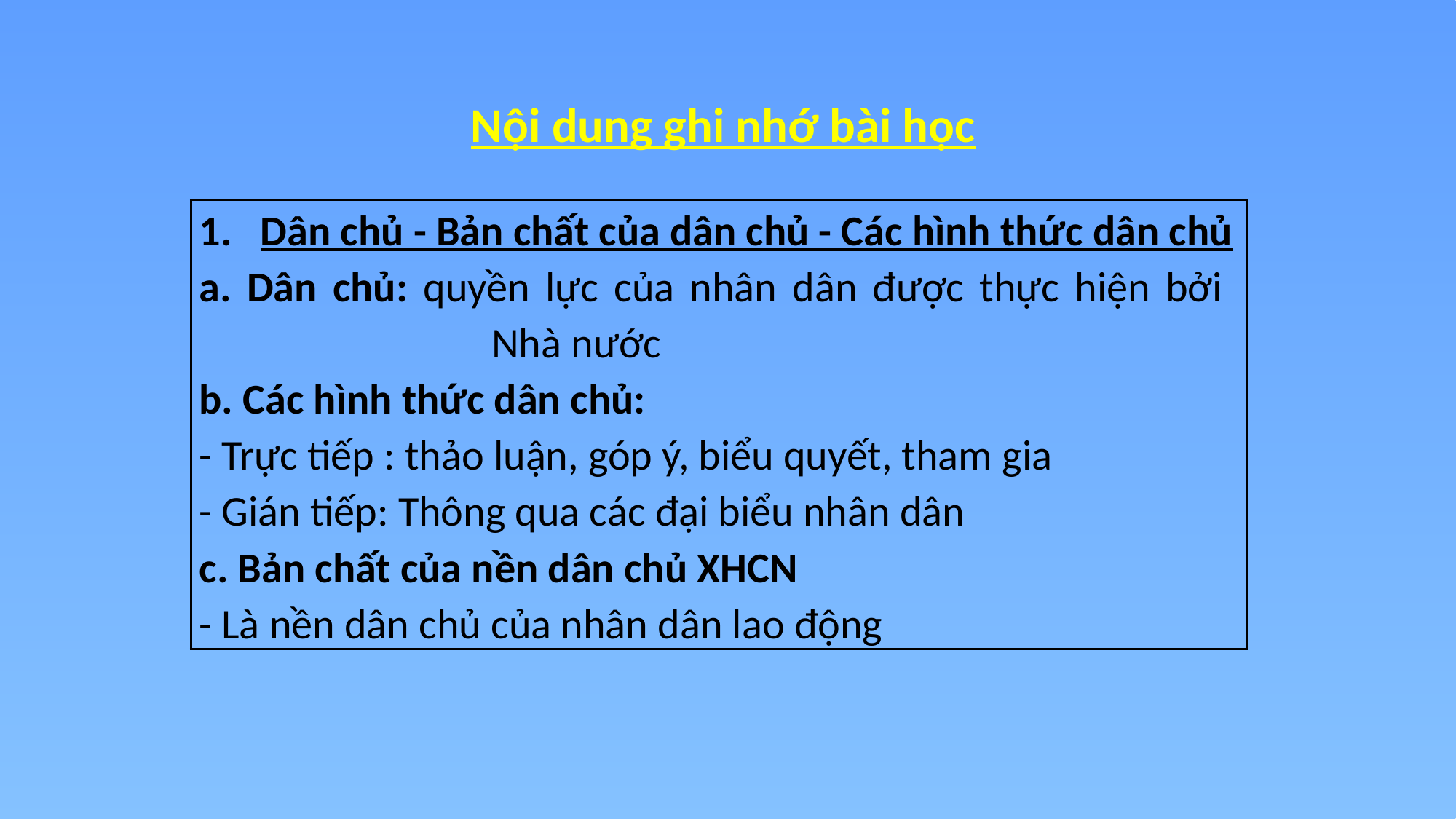

Nội dung ghi nhớ bài học
| Dân chủ - Bản chất của dân chủ - Các hình thức dân chủ a. Dân chủ: quyền lực của nhân dân được thực hiện bởi Nhà nước b. Các hình thức dân chủ: - Trực tiếp : thảo luận, góp ý, biểu quyết, tham gia - Gián tiếp: Thông qua các đại biểu nhân dân c. Bản chất của nền dân chủ XHCN - Là nền dân chủ của nhân dân lao động |
| --- |